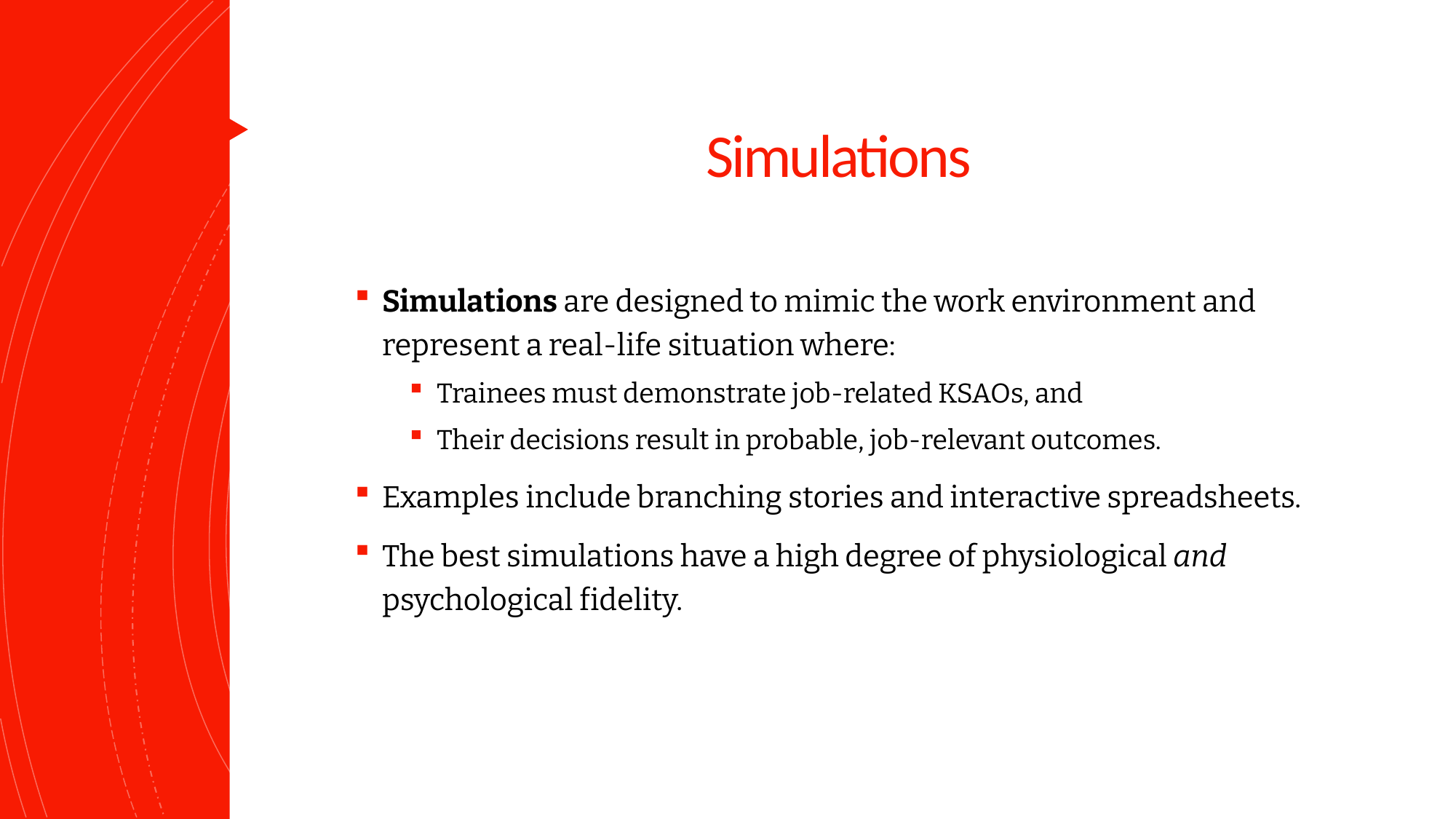

# Simulations

Simulations are designed to mimic the work environment and represent a real-life situation where:
Trainees must demonstrate job-related KSAOs, and
Their decisions result in probable, job-relevant outcomes.
Examples include branching stories and interactive spreadsheets.
The best simulations have a high degree of physiological and psychological fidelity.